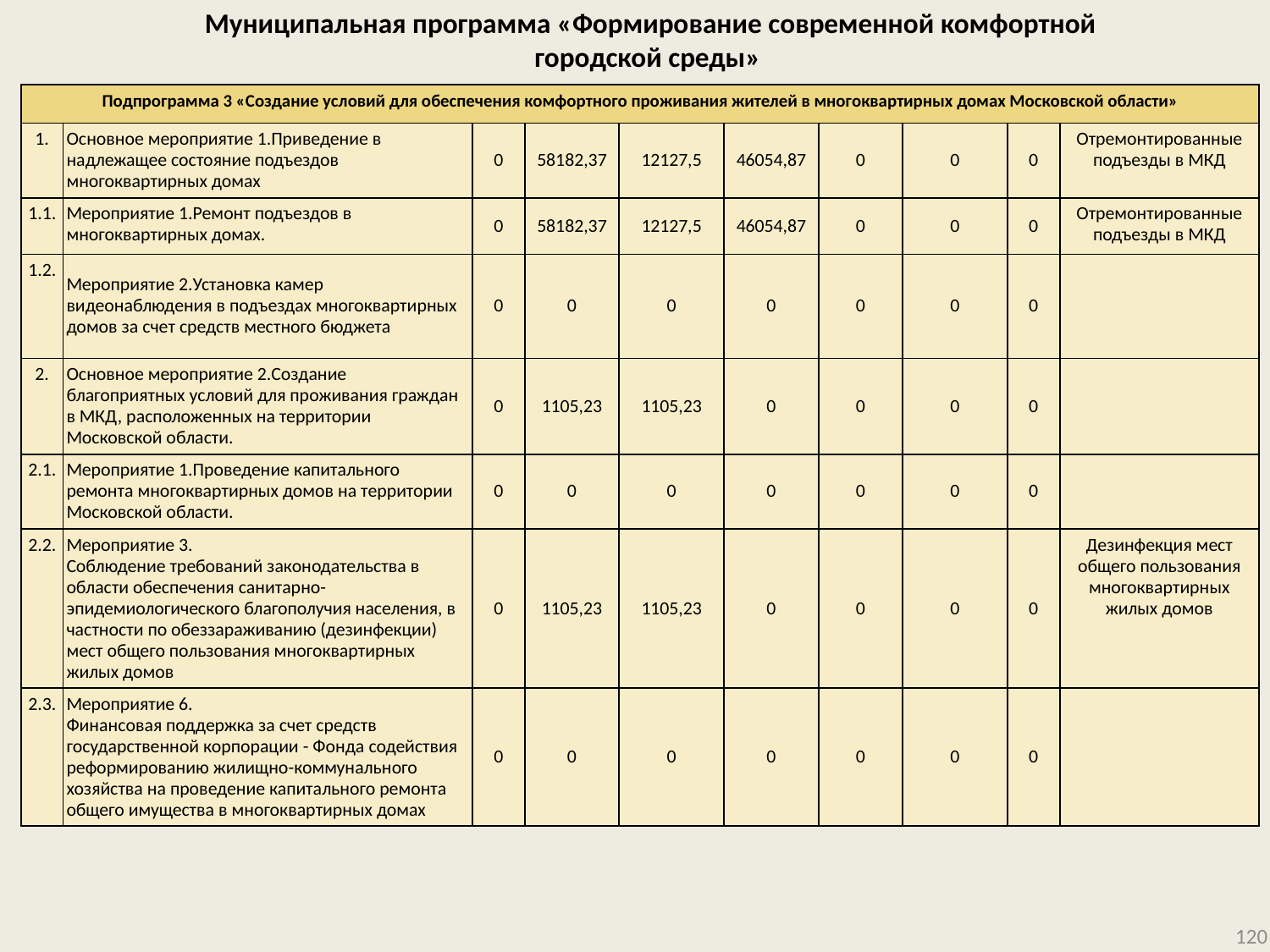

# Муниципальная программа «Формирование современной комфортной городской среды»
| Подпрограмма 3 «Создание условий для обеспечения комфортного проживания жителей в многоквартирных домах Московской области» |  |  |  |  |  |  |  |  |  |
| --- | --- | --- | --- | --- | --- | --- | --- | --- | --- |
| 1. | Основное мероприятие 1.Приведение в надлежащее состояние подъездов многоквартирных домах | 0 | 58182,37 | 12127,5 | 46054,87 | 0 | 0 | 0 | Отремонтированные подъезды в МКД |
| 1.1. | Мероприятие 1.Ремонт подъездов в многоквартирных домах. | 0 | 58182,37 | 12127,5 | 46054,87 | 0 | 0 | 0 | Отремонтированные подъезды в МКД |
| 1.2. | Мероприятие 2.Установка камер видеонаблюдения в подъездах многоквартирных домов за счет средств местного бюджета | 0 | 0 | 0 | 0 | 0 | 0 | 0 |  |
| 2. | Основное мероприятие 2.Создание благоприятных условий для проживания граждан в МКД, расположенных на территории Московской области. | 0 | 1105,23 | 1105,23 | 0 | 0 | 0 | 0 |  |
| 2.1. | Мероприятие 1.Проведение капитального ремонта многоквартирных домов на территории Московской области. | 0 | 0 | 0 | 0 | 0 | 0 | 0 |  |
| 2.2. | Мероприятие 3. Соблюдение требований законодательства в области обеспечения санитарно-эпидемиологического благополучия населения, в частности по обеззараживанию (дезинфекции) мест общего пользования многоквартирных жилых домов | 0 | 1105,23 | 1105,23 | 0 | 0 | 0 | 0 | Дезинфекция мест общего пользования многоквартирных жилых домов |
| 2.3. | Мероприятие 6. Финансовая поддержка за счет средств государственной корпорации - Фонда содействия реформированию жилищно-коммунального хозяйства на проведение капитального ремонта общего имущества в многоквартирных домах | 0 | 0 | 0 | 0 | 0 | 0 | 0 |  |
120